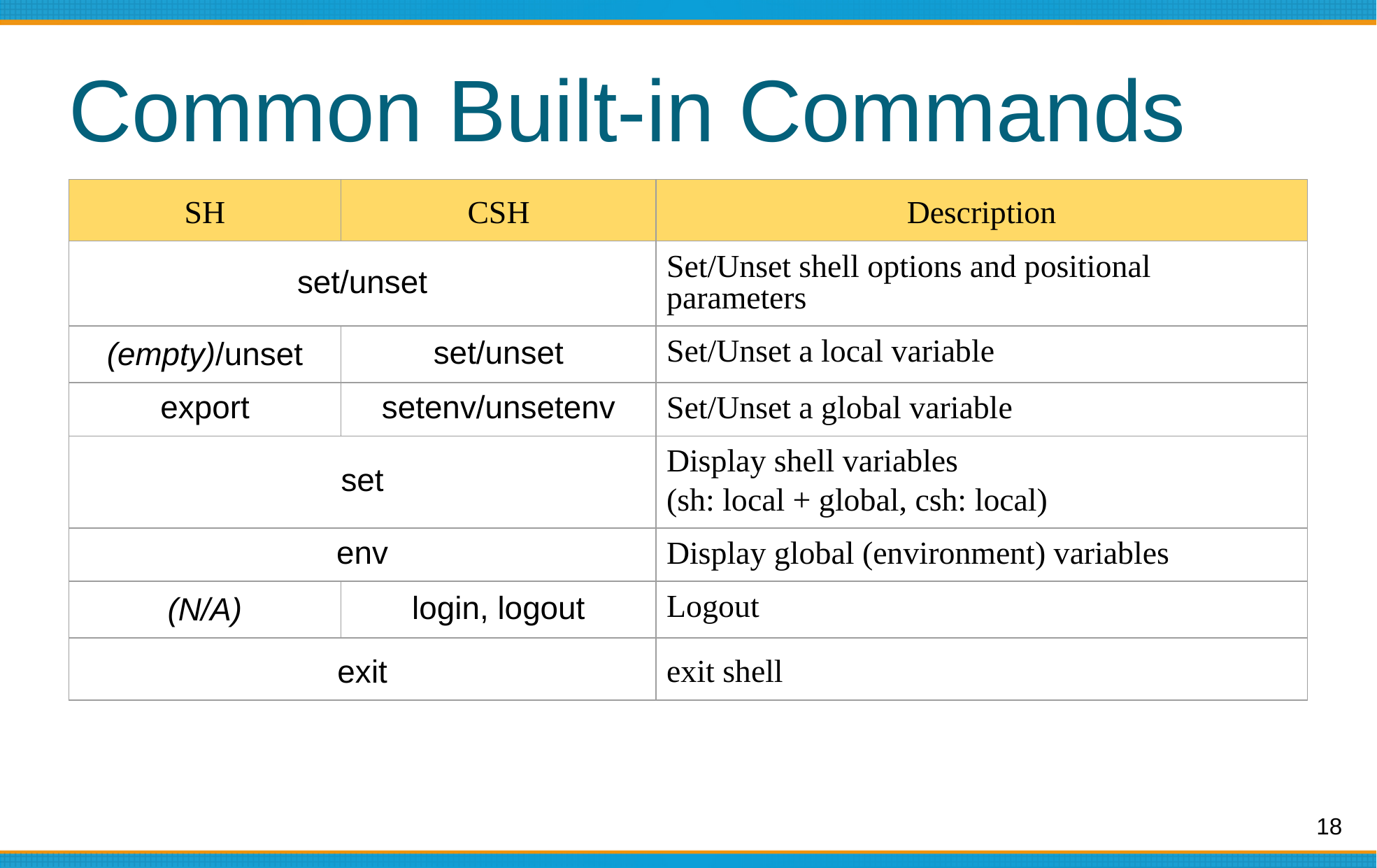

# Common Built-in Commands
| SH | CSH | Description |
| --- | --- | --- |
| set/unset |  | Set/Unset shell options and positional parameters |
| (empty)/unset | set/unset | Set/Unset a local variable |
| export | setenv/unsetenv | Set/Unset a global variable |
| set |  | Display shell variables (sh: local + global, csh: local) |
| env |  | Display global (environment) variables |
| (N/A) | login, logout | Logout |
| exit |  | exit shell |
18